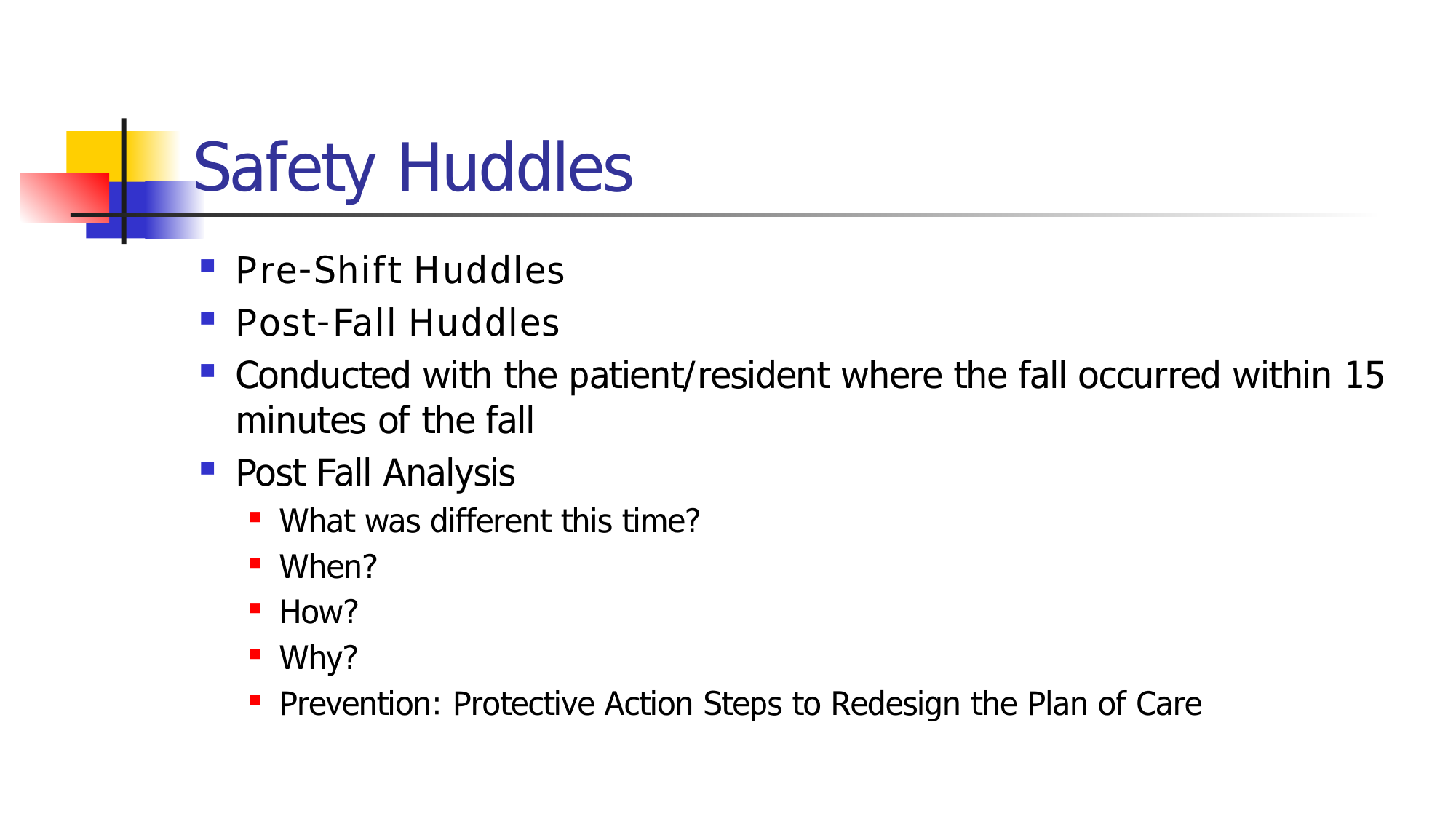

# Safety Huddles
Pre-Shift Huddles
Post-Fall Huddles
Conducted with the patient/resident where the fall occurred within 15 minutes of the fall
Post Fall Analysis
What was different this time?
When?
How?
Why?
Prevention: Protective Action Steps to Redesign the Plan of Care